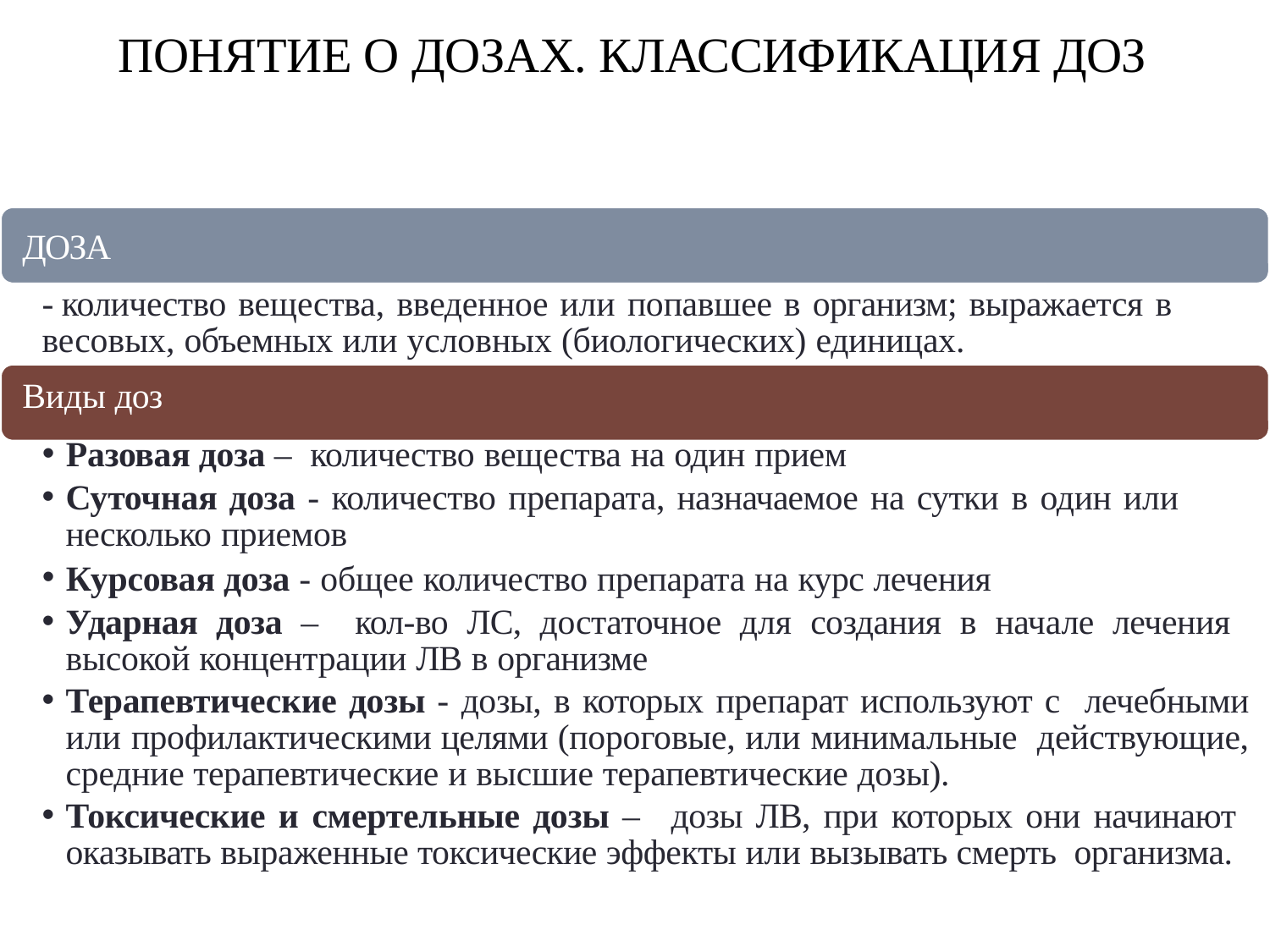

# ПОНЯТИЕ О ДОЗАХ. КЛАССИФИКАЦИЯ ДОЗ
ДОЗА
- количество вещества, введенное или попавшее в организм; выражается в  весовых, объемных или условных (биологических) единицах.
Виды доз
Разовая доза – количество вещества на один прием
Суточная доза - количество препарата, назначаемое на сутки в один или  несколько приемов
Курсовая доза - общее количество препарата на курс лечения
Ударная доза – кол-во ЛС, достаточное для создания в начале лечения  высокой концентрации ЛВ в организме
Терапевтические дозы - дозы, в которых препарат используют с  лечебными или профилактическими целями (пороговые, или минимальные  действующие, средние терапевтические и высшие терапевтические дозы).
Токсические и смертельные дозы – дозы ЛВ, при которых они начинают  оказывать выраженные токсические эффекты или вызывать смерть  организма.